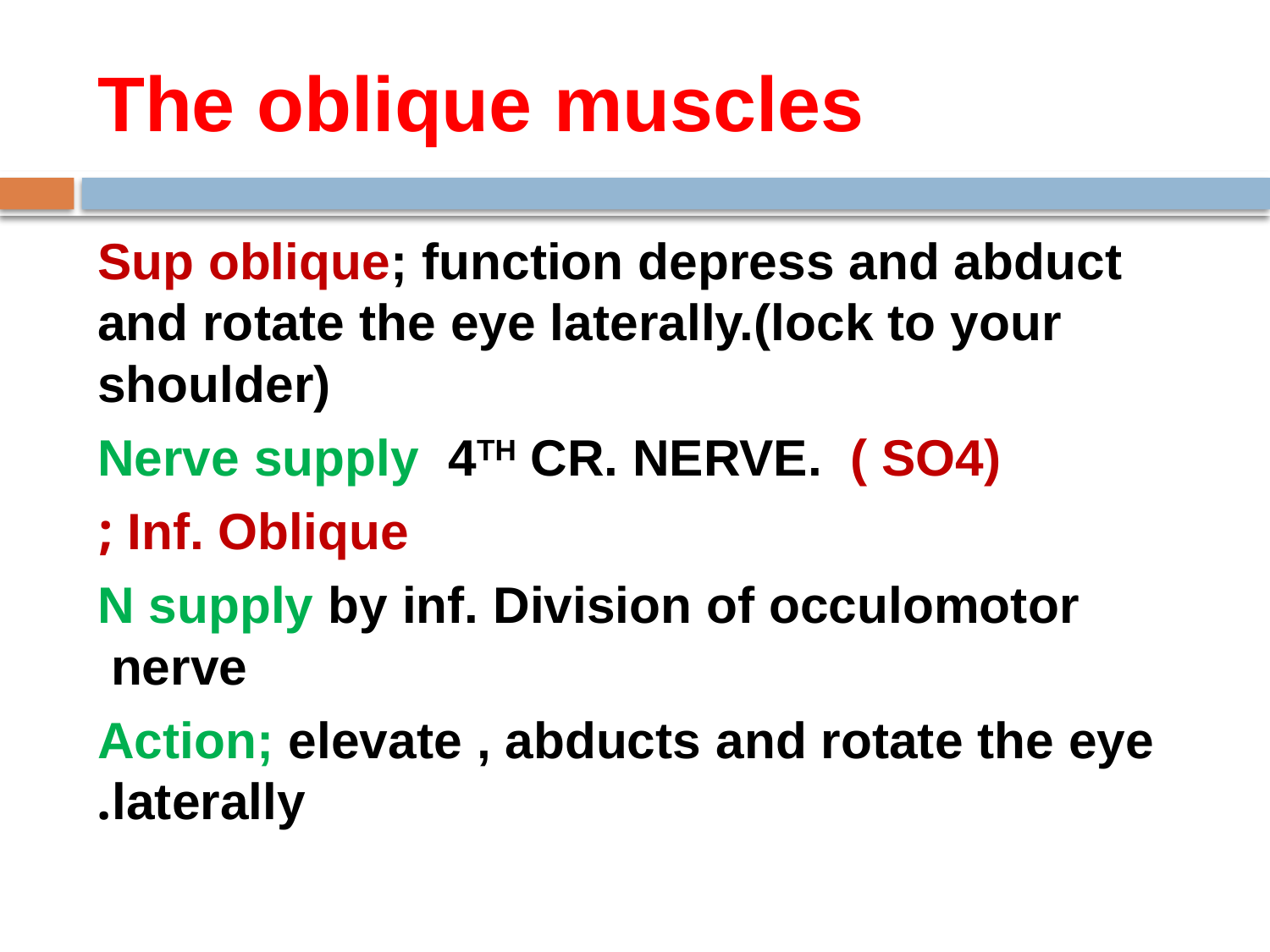

# The oblique muscles
Sup oblique; function depress and abduct and rotate the eye laterally.(lock to your shoulder)
Nerve supply  4TH CR. NERVE.  ( SO4)
Inf. Oblique ;
N supply by inf. Division of occulomotor nerve
Action; elevate , abducts and rotate the eye laterally.